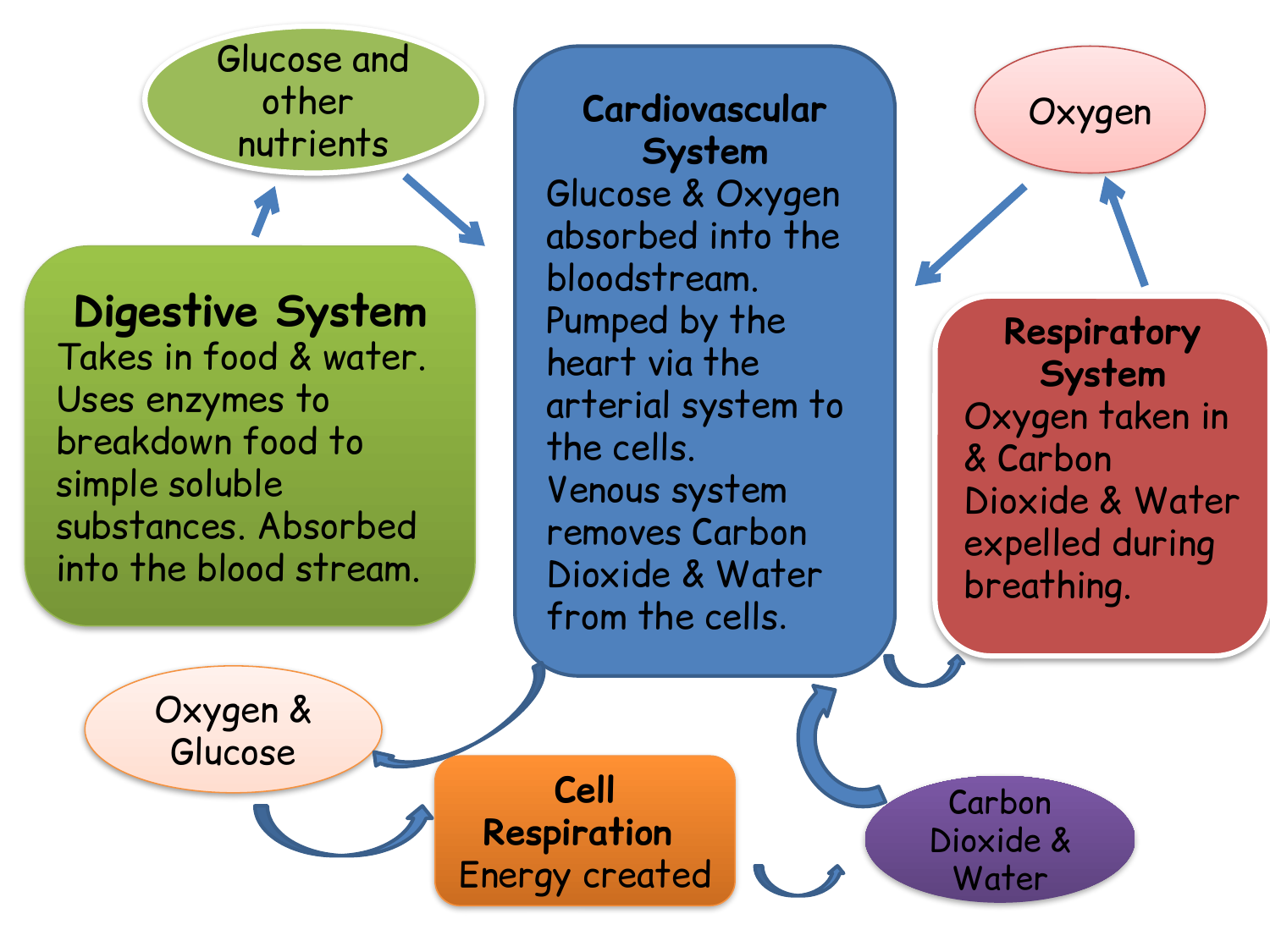

Glucose and other  nutrients
Cardiovascular System
Glucose & Oxygen absorbed into the bloodstream.
Pumped by the heart via the arterial system to the cells.
Venous system removes Carbon Dioxide & Water from the cells.
Oxygen
Digestive System
Takes in food & water.
Uses enzymes to breakdown food to simple soluble substances. Absorbed into the blood stream.
Respiratory System
Oxygen taken in & Carbon Dioxide & Water expelled during breathing.

Oxygen & Glucose

Cell Respiration  Energy created
Carbon Dioxide & Water